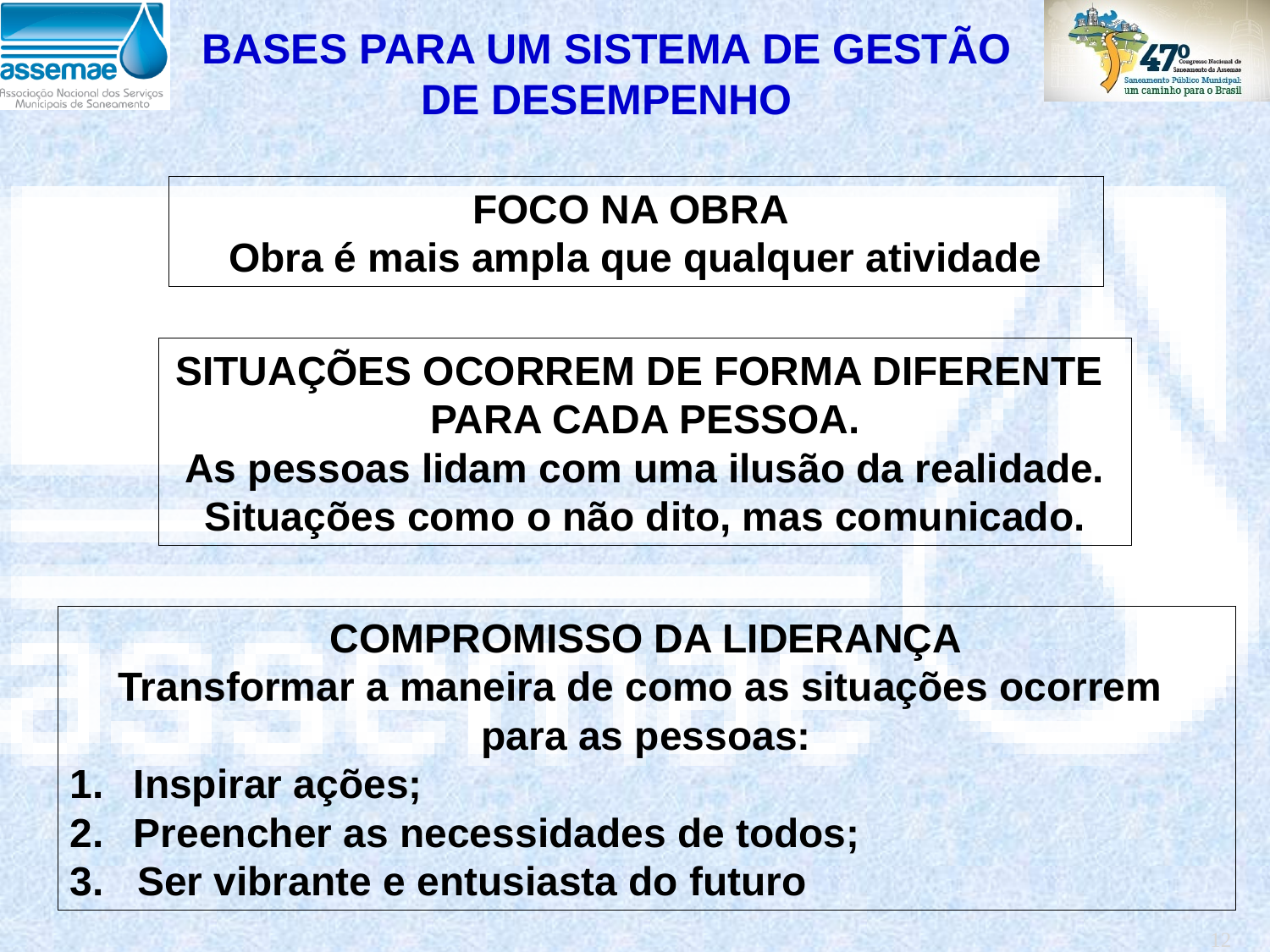

BASES PARA UM SISTEMA DE GESTÃO DE DESEMPENHO
FOCO NA OBRA
Obra é mais ampla que qualquer atividade
SITUAÇÕES OCORREM DE FORMA DIFERENTE
PARA CADA PESSOA.
As pessoas lidam com uma ilusão da realidade.
Situações como o não dito, mas comunicado.
COMPROMISSO DA LIDERANÇA
Transformar a maneira de como as situações ocorrem
para as pessoas:
Inspirar ações;
Preencher as necessidades de todos;
3.   Ser vibrante e entusiasta do futuro